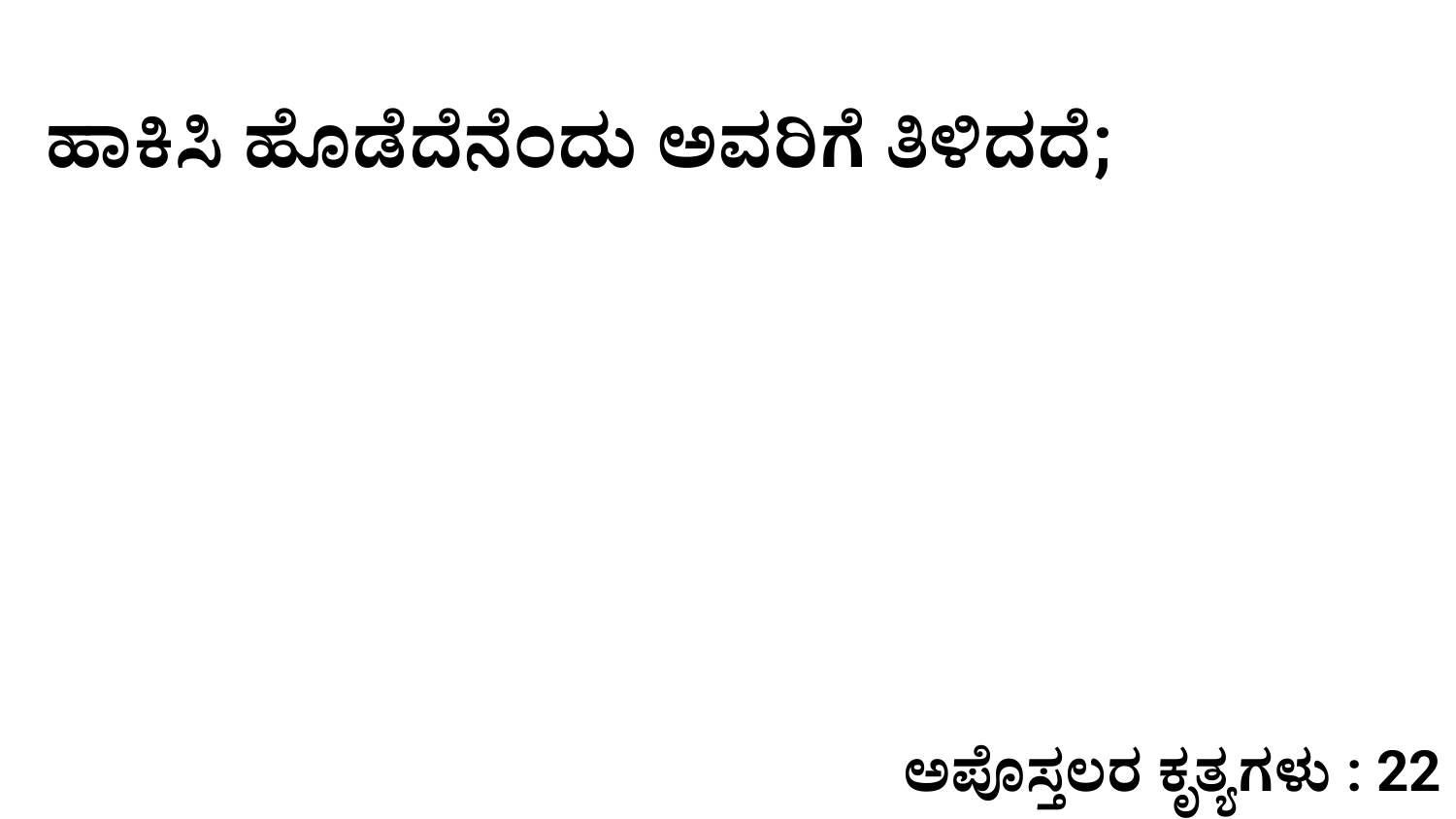

ಹಾಕಿಸಿ ಹೊಡೆದೆನೆಂದು ಅವರಿಗೆ ತಿಳಿದದೆ;
ಅಪೊಸ್ತಲರ ಕೃತ್ಯಗಳು : 22